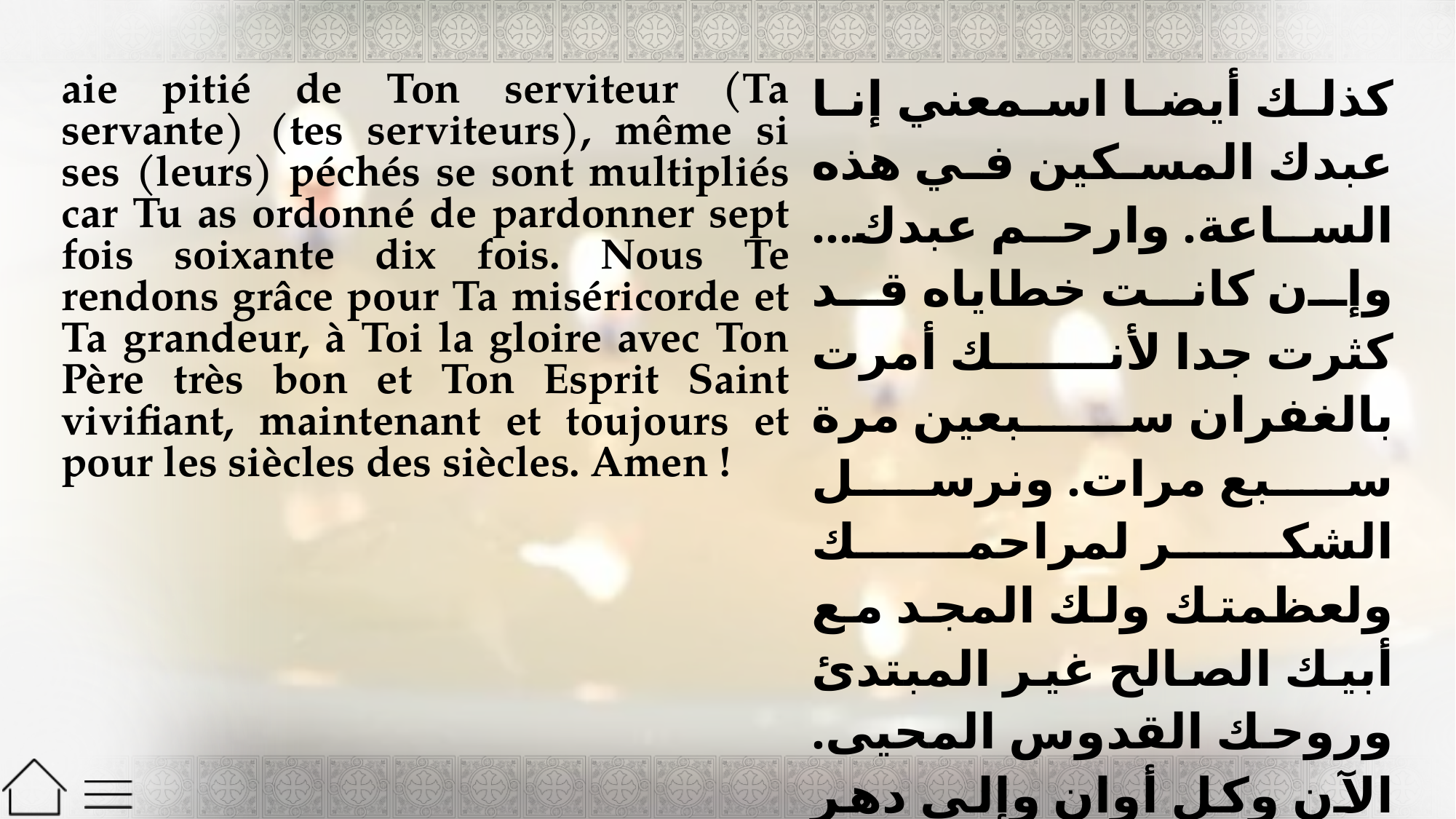

| aie pitié de Ton serviteur (Ta servante) (tes serviteurs), même si ses (leurs) péchés se sont multipliés car Tu as ordonné de pardonner sept fois soixante dix fois. Nous Te rendons grâce pour Ta miséricorde et Ta grandeur, à Toi la gloire avec Ton Père très bon et Ton Esprit Saint vivifiant, maintenant et toujours et pour les siècles des siècles. Amen ! | كذلك أيضا اسمعني إنا عبدك المسكين في هذه الساعة. وارحم عبدك... وإن كانت خطاياه قد كثرت جدا لأنك أمرت بالغفران سبعين مرة سبع مرات. ونرسل الشكر لمراحمك ولعظمتك ولك المجد مع أبيك الصالح غير المبتدئ وروحك القدوس المحيى. الآن وكل أوان وإلى دهر الدهور آمِينَ. |
| --- | --- |